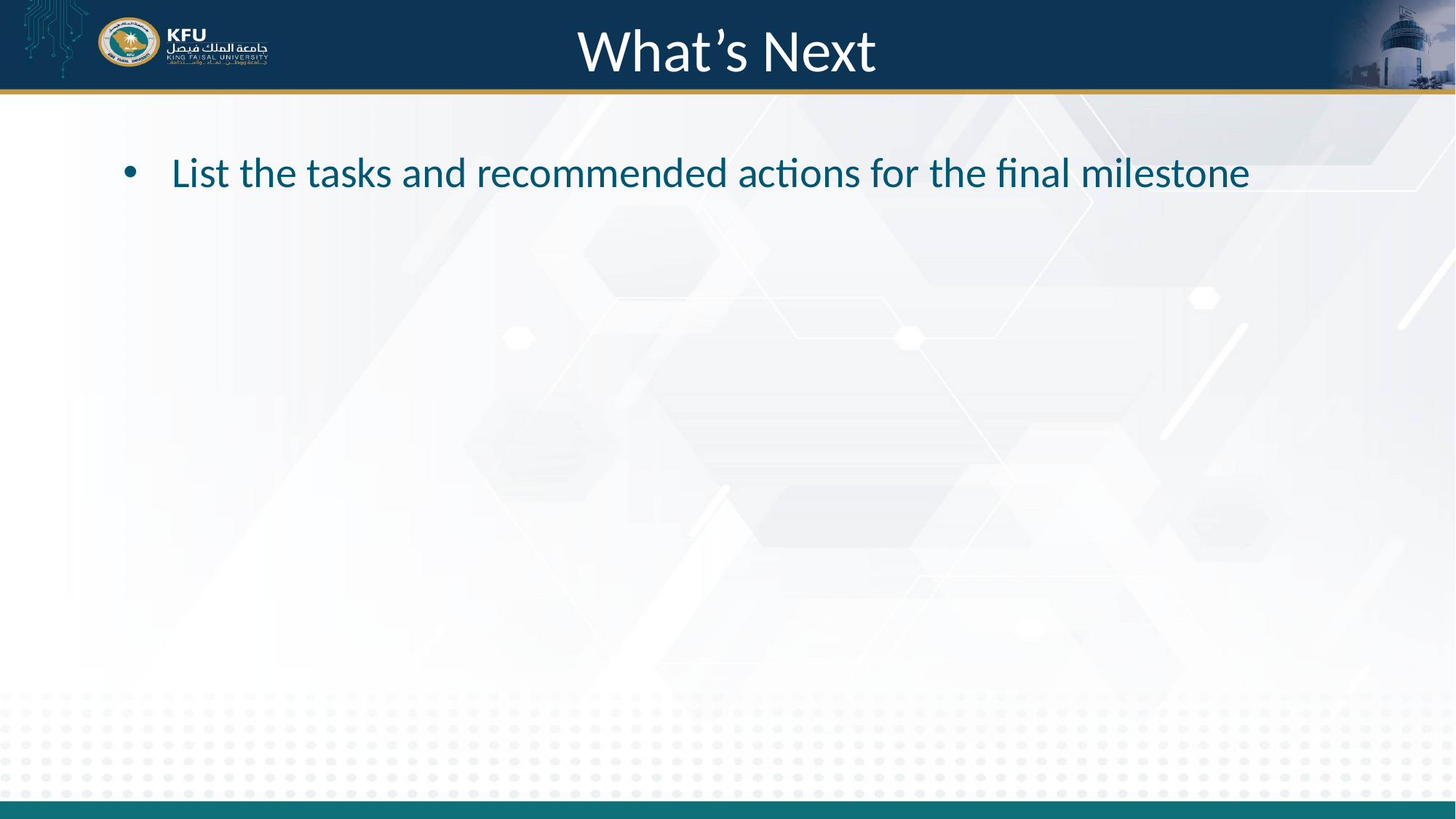

# What’s Next
List the tasks and recommended actions for the final milestone